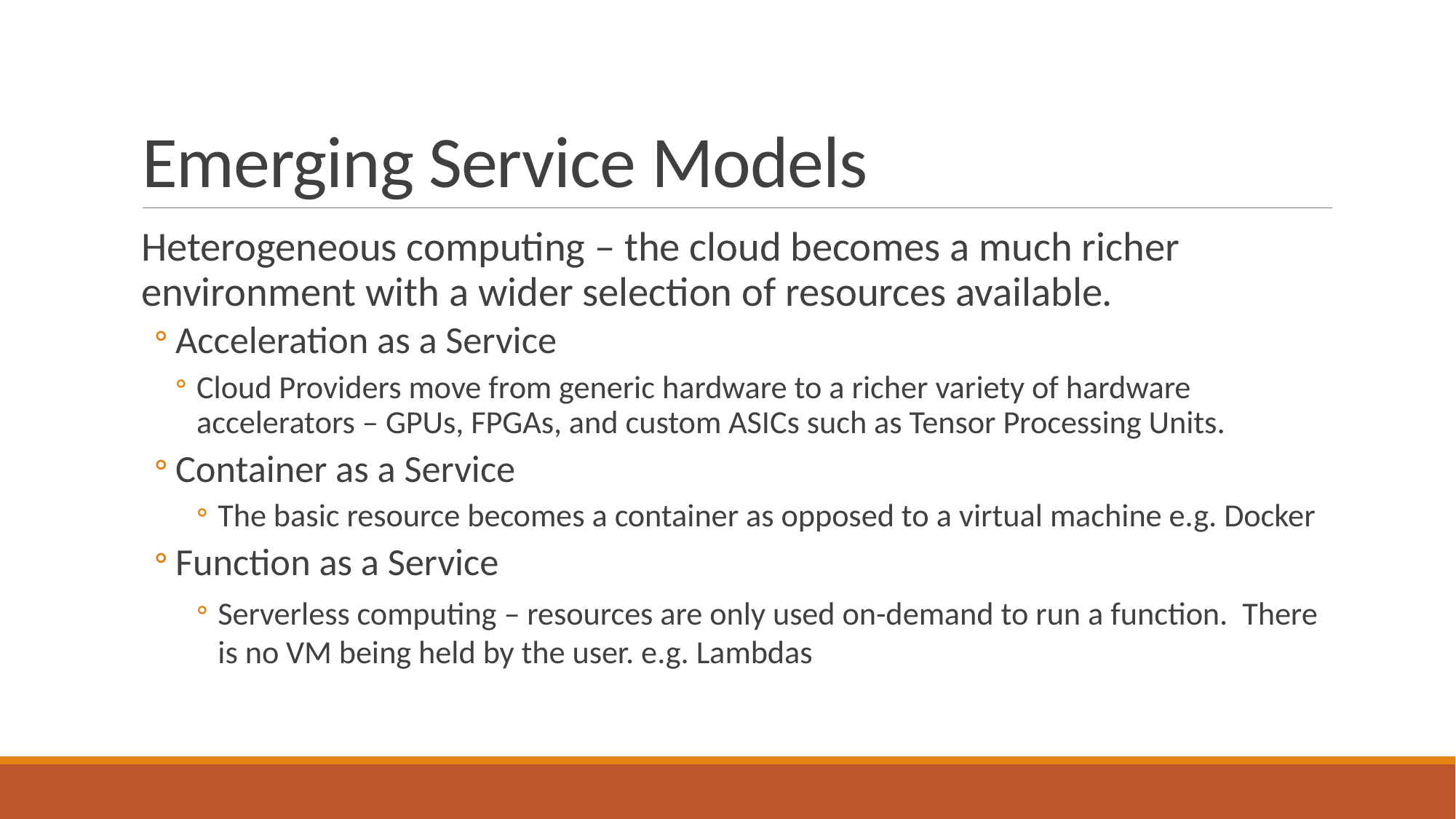

# Emerging Service Models
Heterogeneous computing – the cloud becomes a much richer environment with a wider selection of resources available.
Acceleration as a Service
Cloud Providers move from generic hardware to a richer variety of hardware accelerators – GPUs, FPGAs, and custom ASICs such as Tensor Processing Units.
Container as a Service
The basic resource becomes a container as opposed to a virtual machine e.g. Docker
Function as a Service
Serverless computing – resources are only used on-demand to run a function.  There is no VM being held by the user. e.g. Lambdas